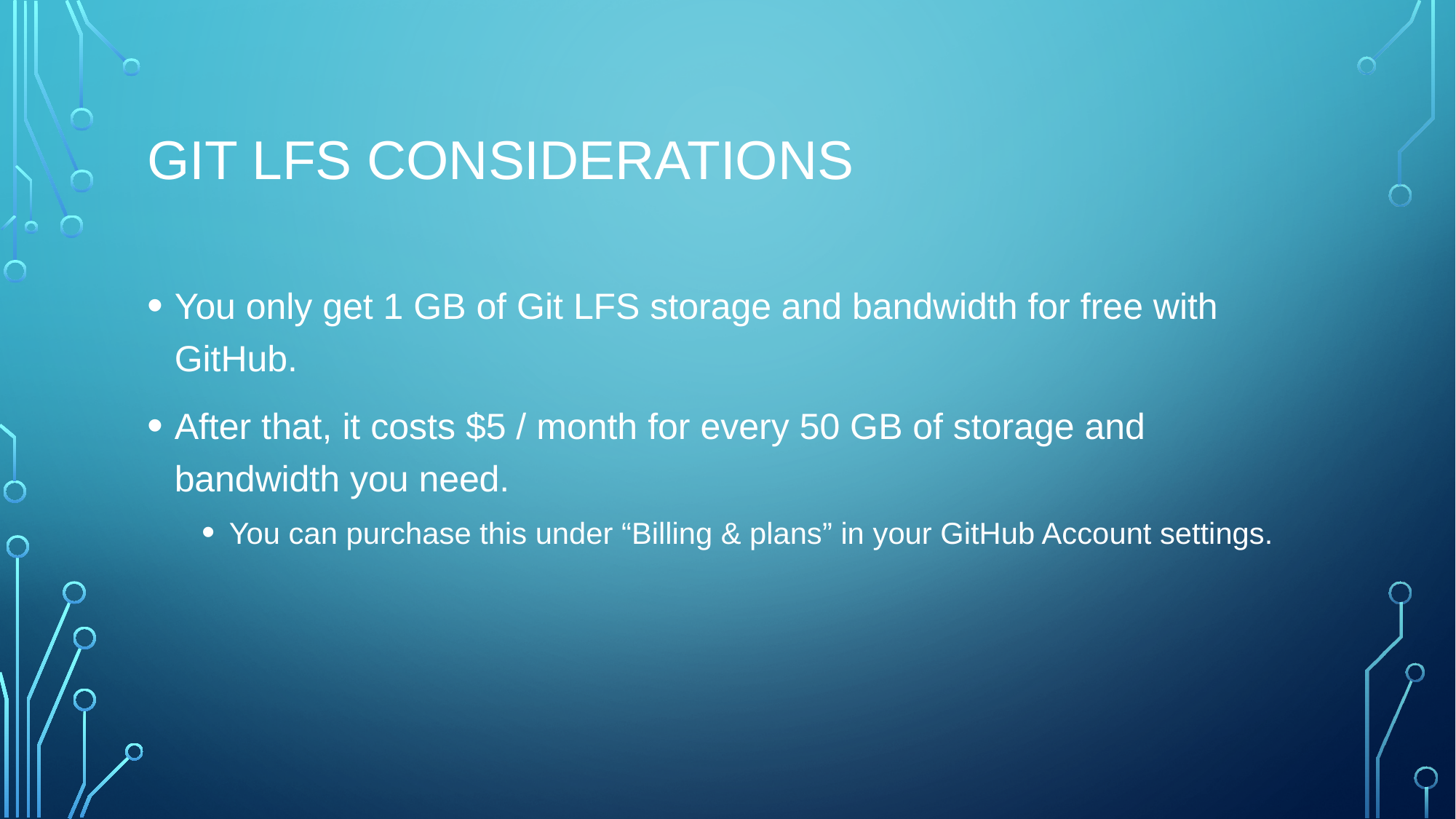

# Git LFS Considerations
You only get 1 GB of Git LFS storage and bandwidth for free with GitHub.
After that, it costs $5 / month for every 50 GB of storage and bandwidth you need.
You can purchase this under “Billing & plans” in your GitHub Account settings.